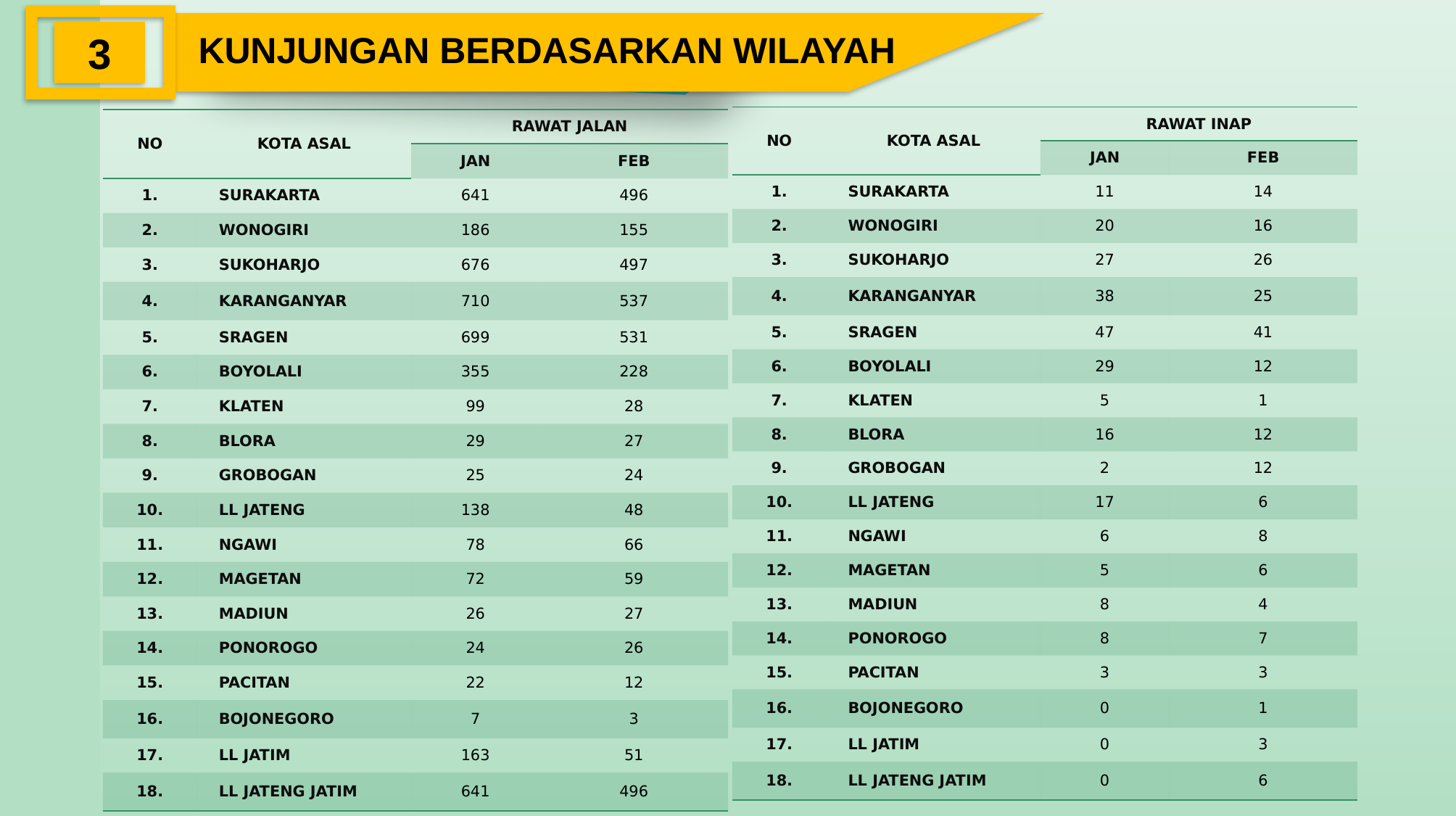

KUNJUNGAN BERDASARKAN WILAYAH
3

| NO | KOTA ASAL | RAWAT INAP |  |
| --- | --- | --- | --- |
|  |  | JAN | FEB |
| 1. | SURAKARTA | 11 | 14 |
| 2. | WONOGIRI | 20 | 16 |
| 3. | SUKOHARJO | 27 | 26 |
| 4. | KARANGANYAR | 38 | 25 |
| 5. | SRAGEN | 47 | 41 |
| 6. | BOYOLALI | 29 | 12 |
| 7. | KLATEN | 5 | 1 |
| 8. | BLORA | 16 | 12 |
| 9. | GROBOGAN | 2 | 12 |
| 10. | LL JATENG | 17 | 6 |
| 11. | NGAWI | 6 | 8 |
| 12. | MAGETAN | 5 | 6 |
| 13. | MADIUN | 8 | 4 |
| 14. | PONOROGO | 8 | 7 |
| 15. | PACITAN | 3 | 3 |
| 16. | BOJONEGORO | 0 | 1 |
| 17. | LL JATIM | 0 | 3 |
| 18. | LL JATENG JATIM | 0 | 6 |
| NO | KOTA ASAL | RAWAT JALAN |  |
| --- | --- | --- | --- |
|  |  | JAN | FEB |
| 1. | SURAKARTA | 641 | 496 |
| 2. | WONOGIRI | 186 | 155 |
| 3. | SUKOHARJO | 676 | 497 |
| 4. | KARANGANYAR | 710 | 537 |
| 5. | SRAGEN | 699 | 531 |
| 6. | BOYOLALI | 355 | 228 |
| 7. | KLATEN | 99 | 28 |
| 8. | BLORA | 29 | 27 |
| 9. | GROBOGAN | 25 | 24 |
| 10. | LL JATENG | 138 | 48 |
| 11. | NGAWI | 78 | 66 |
| 12. | MAGETAN | 72 | 59 |
| 13. | MADIUN | 26 | 27 |
| 14. | PONOROGO | 24 | 26 |
| 15. | PACITAN | 22 | 12 |
| 16. | BOJONEGORO | 7 | 3 |
| 17. | LL JATIM | 163 | 51 |
| 18. | LL JATENG JATIM | 641 | 496 |